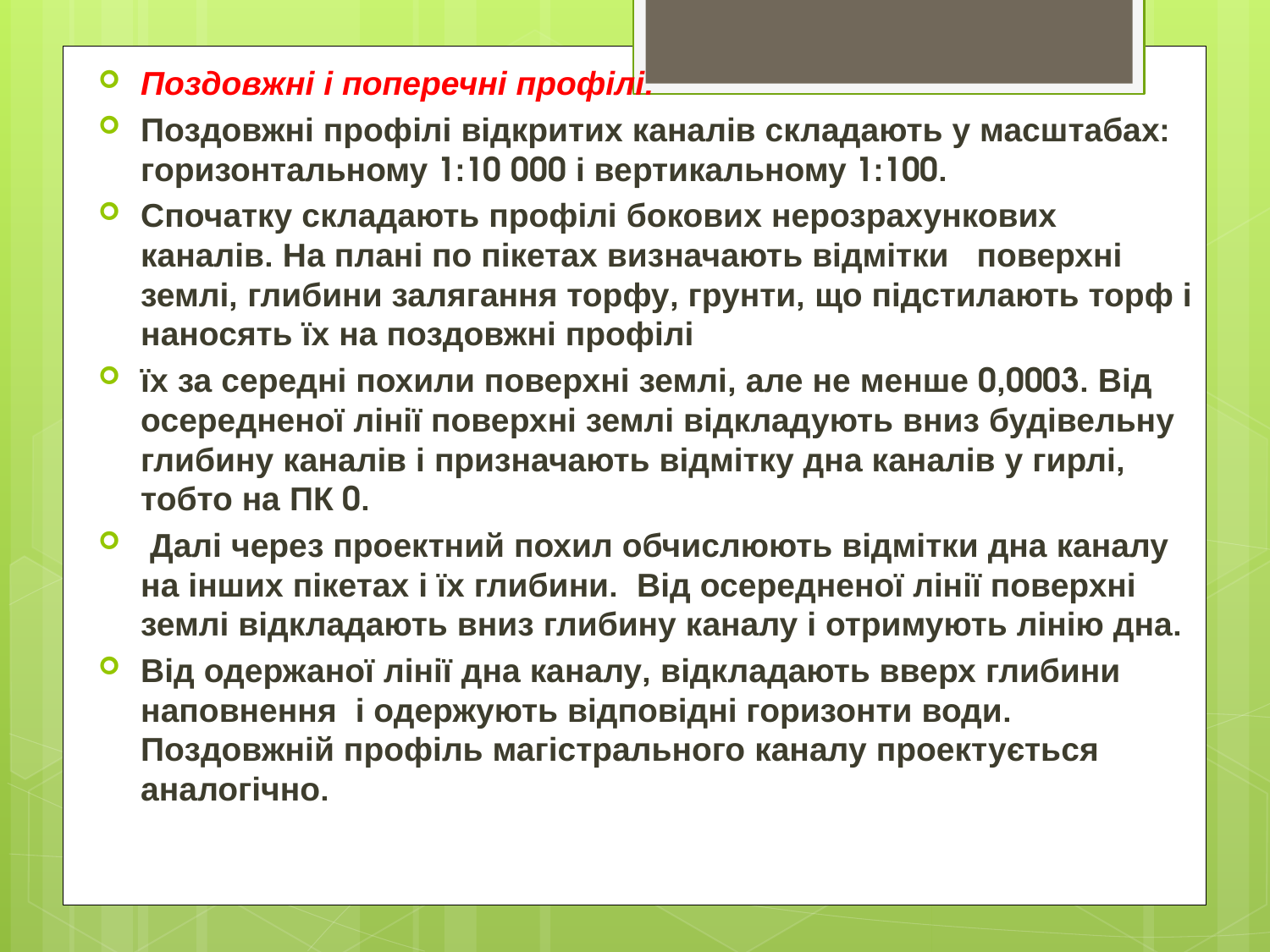

Поздовжні і поперечні профілі.
Поздовжні профілі відкритих каналів складають у масштабах: горизонтальному 1:10 000 і вертикальному 1:100.
Спочатку складають профілі бокових нерозрахункових каналів. На плані по пікетах визначають відмітки   поверхні землі, глибини залягання торфу, грунти, що підстилають торф і наносять їх на поздовжні профілі
їх за середні похили поверхні землі, але не менше 0,0003. Від осередненої лінії поверхні землі відкладують вниз будівельну глибину каналів і призначають відмітку дна каналів у гирлі, тобто на ПК 0.
 Далі через проектний похил обчислюють відмітки дна каналу на інших пікетах і їх глибини.  Від осередненої лінії поверхні землі відкладають вниз глибину каналу і отримують лінію дна.
Від одержаної лінії дна каналу, відкладають вверх глибини наповнення  і одержують відповідні горизонти води. Поздовжній профіль магістрального каналу проектується аналогічно.